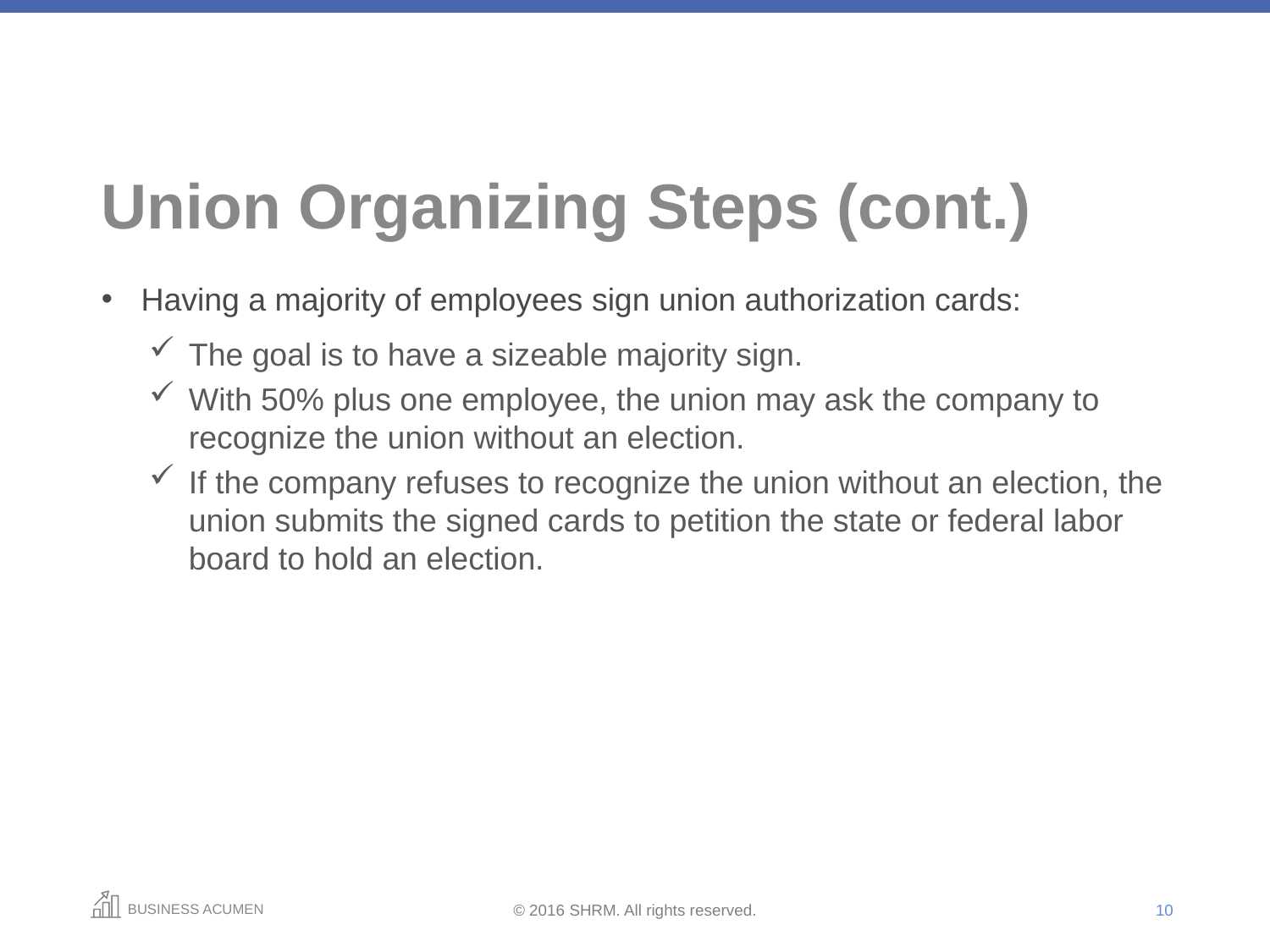

# Union Organizing Steps (cont.)
Having a majority of employees sign union authorization cards:
The goal is to have a sizeable majority sign.
With 50% plus one employee, the union may ask the company to recognize the union without an election.
If the company refuses to recognize the union without an election, the union submits the signed cards to petition the state or federal labor board to hold an election.

10